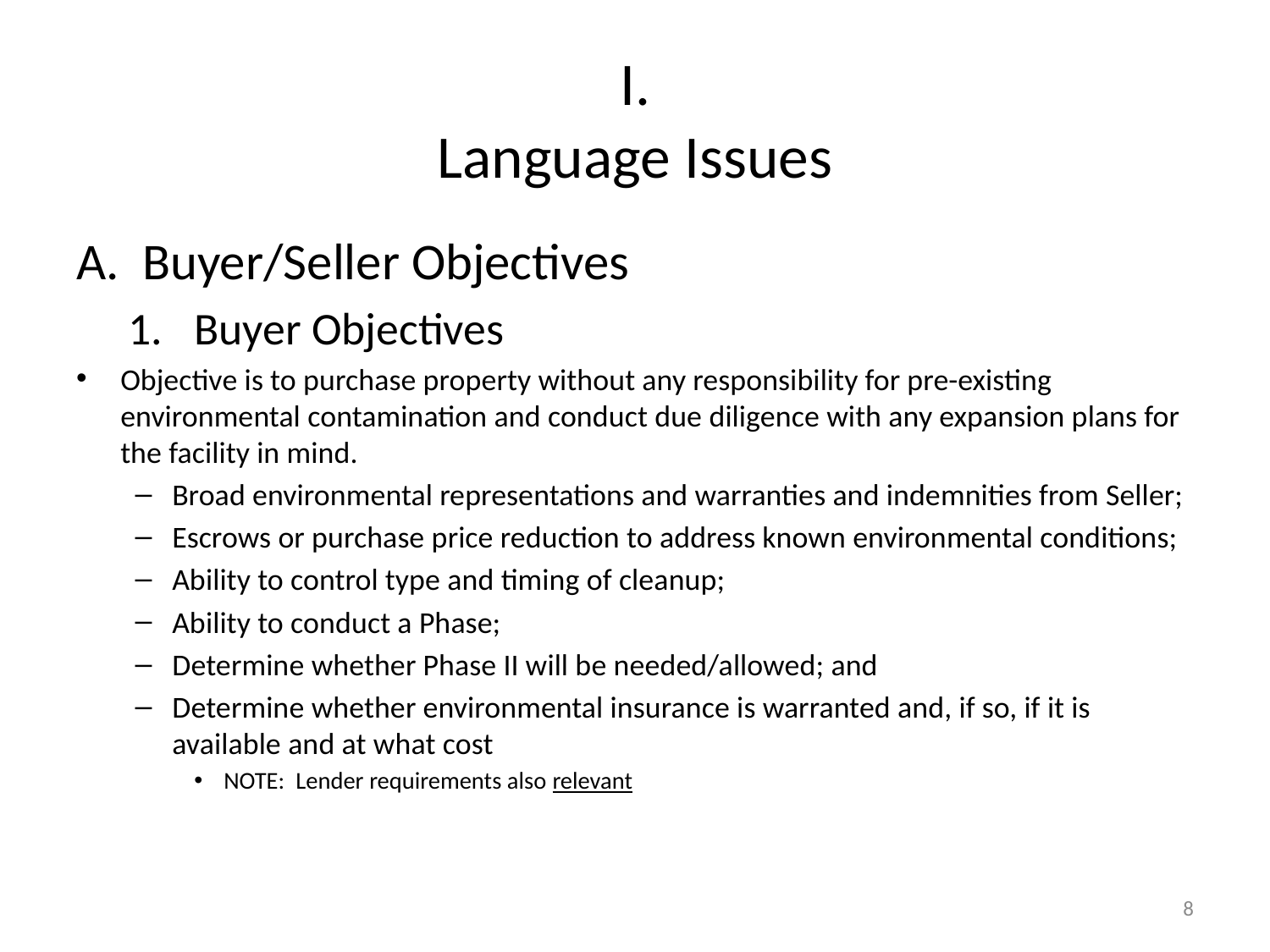

# I. Language Issues
Buyer/Seller Objectives
Buyer Objectives
Objective is to purchase property without any responsibility for pre-existing environmental contamination and conduct due diligence with any expansion plans for the facility in mind.
Broad environmental representations and warranties and indemnities from Seller;
Escrows or purchase price reduction to address known environmental conditions;
Ability to control type and timing of cleanup;
Ability to conduct a Phase;
Determine whether Phase II will be needed/allowed; and
Determine whether environmental insurance is warranted and, if so, if it is available and at what cost
NOTE:  Lender requirements also relevant

8